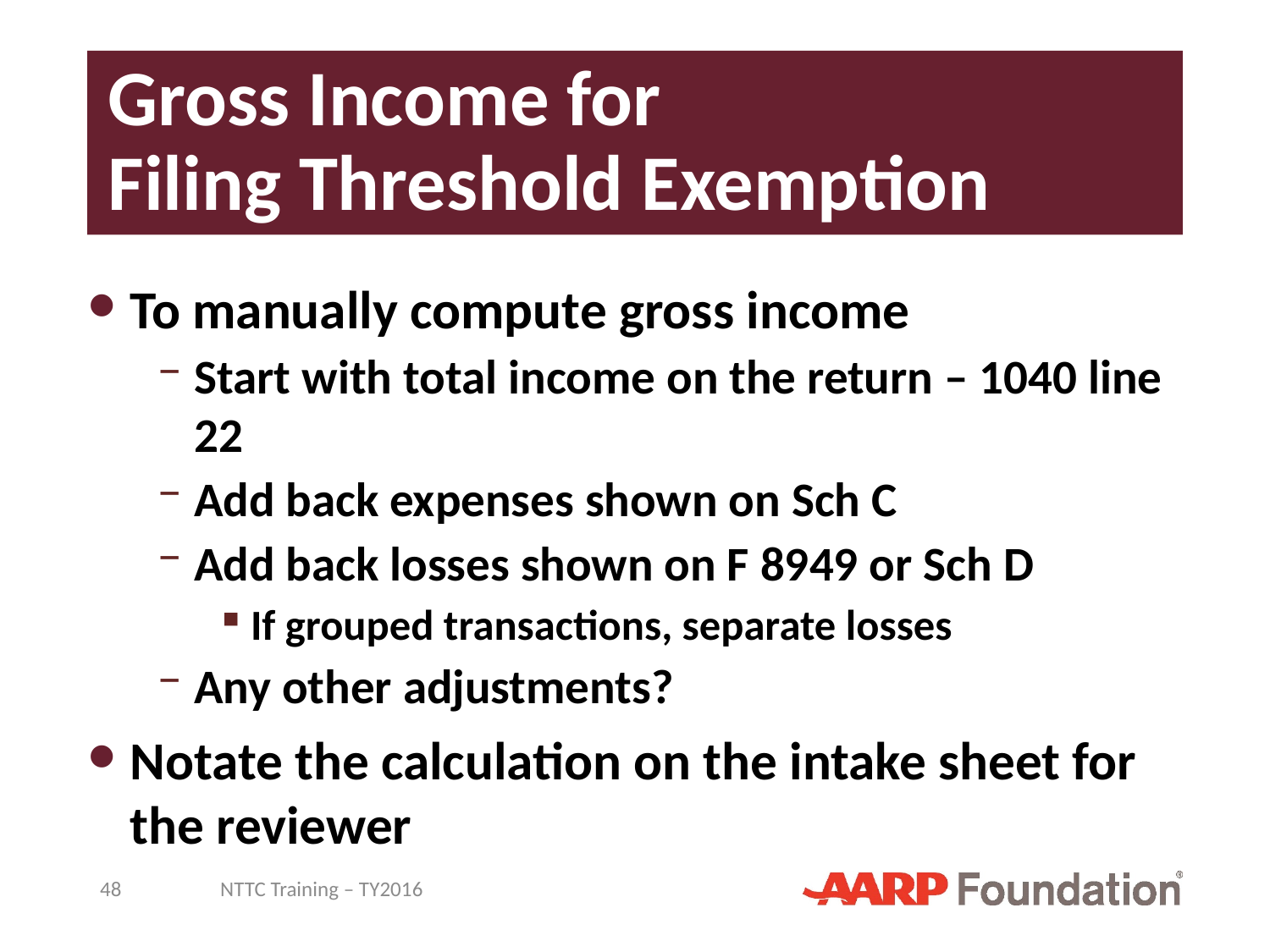

# Gross Income for Filing Threshold Exemption
To manually compute gross income
Start with total income on the return – 1040 line 22
Add back expenses shown on Sch C
Add back losses shown on F 8949 or Sch D
If grouped transactions, separate losses
Any other adjustments?
Notate the calculation on the intake sheet for the reviewer
48
NTTC Training – TY2016